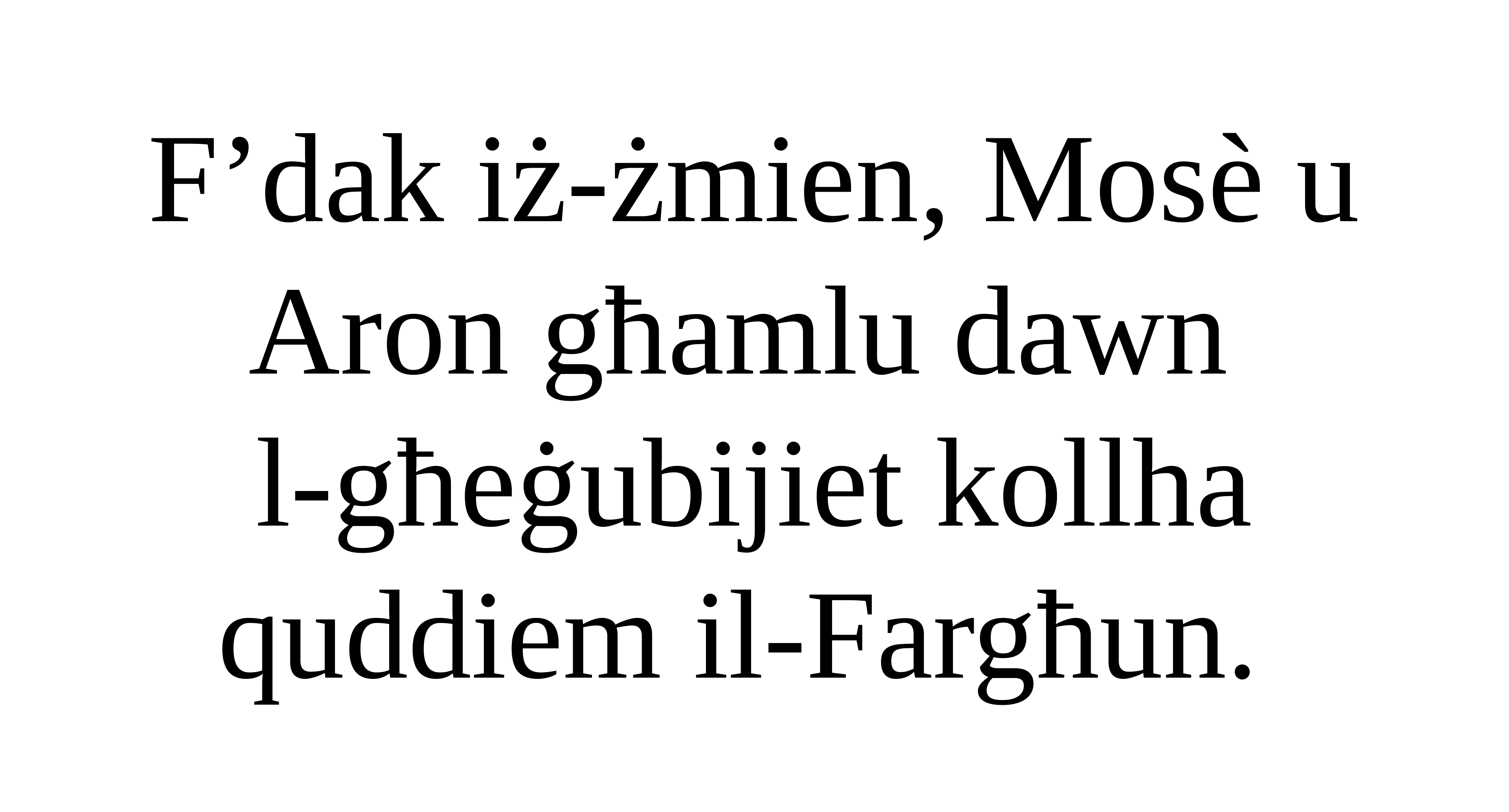

F’dak iż-żmien, Mosè u Aron għamlu dawn
l-għeġubijiet kollha quddiem il-Fargħun.